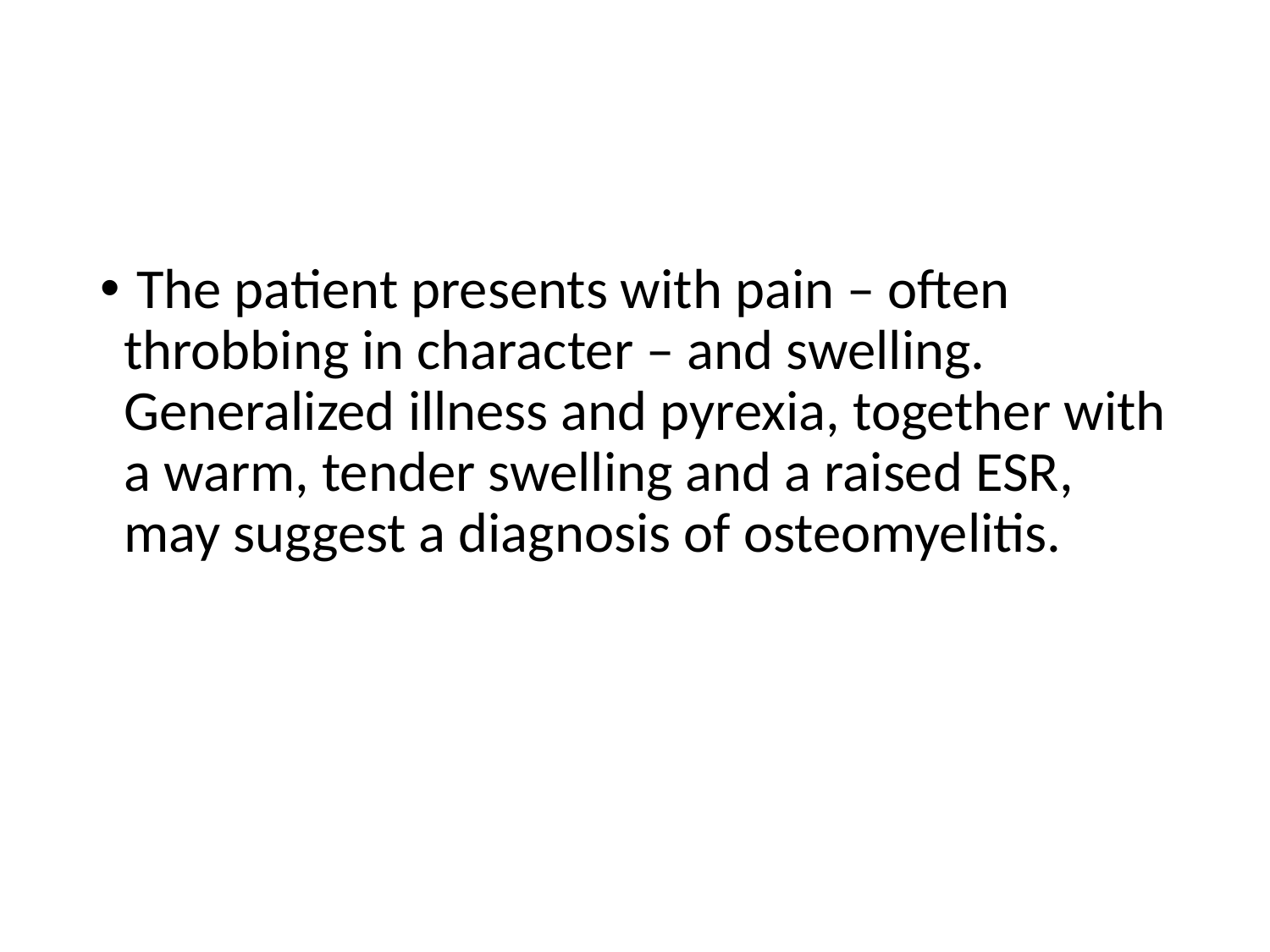

#
 The patient presents with pain – often throbbing in character – and swelling. Generalized illness and pyrexia, together with a warm, tender swelling and a raised ESR, may suggest a diagnosis of osteomyelitis.